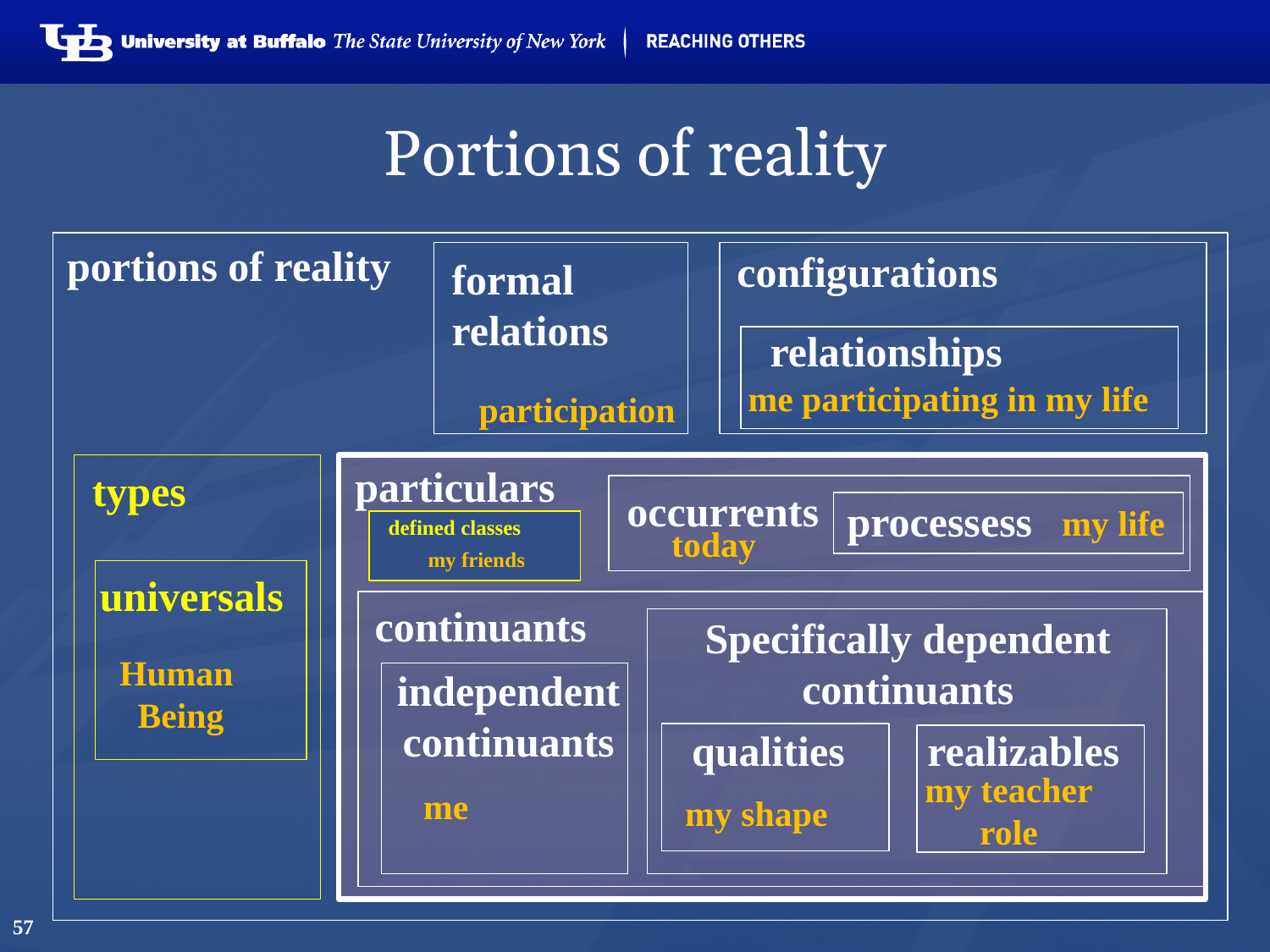

57
# Portions of reality
portions of reality

configurations

formal
relations
relationships

me participating in my life
participation
particulars

types

occurrents
processess

my life
defined classes

today
my friends

universals

continuants
Specifically dependent continuants

Human
Being
independent continuants

realizables
qualities

my teacher
role
me
my shape